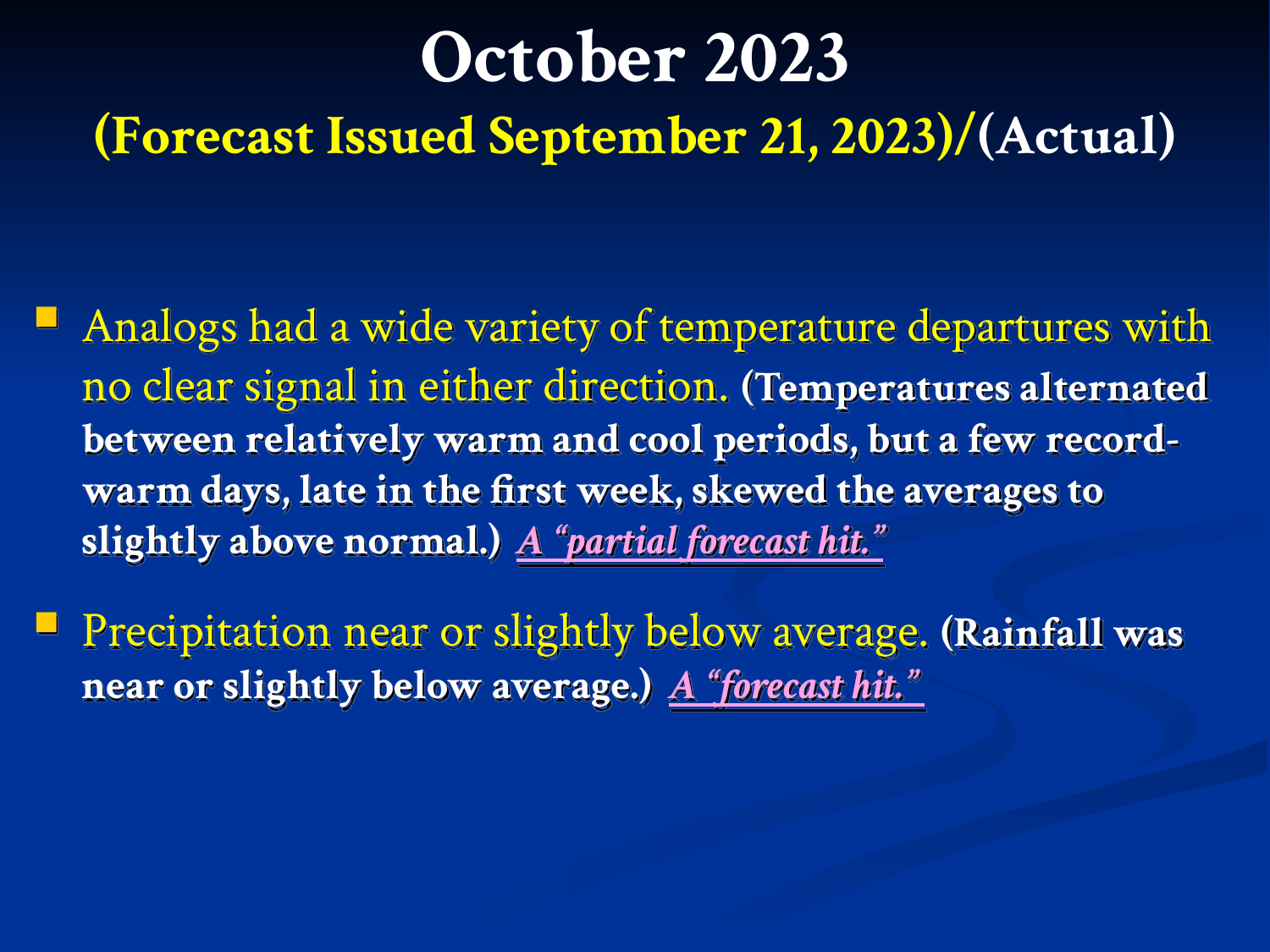

# October 2023 (Forecast Issued September 21, 2023)/(Actual)
Analogs had a wide variety of temperature departures with no clear signal in either direction. (Temperatures alternated between relatively warm and cool periods, but a few record-warm days, late in the first week, skewed the averages to slightly above normal.)  A “partial forecast hit.”

Precipitation near or slightly below average. (Rainfall was near or slightly below average.)  A “forecast hit.”